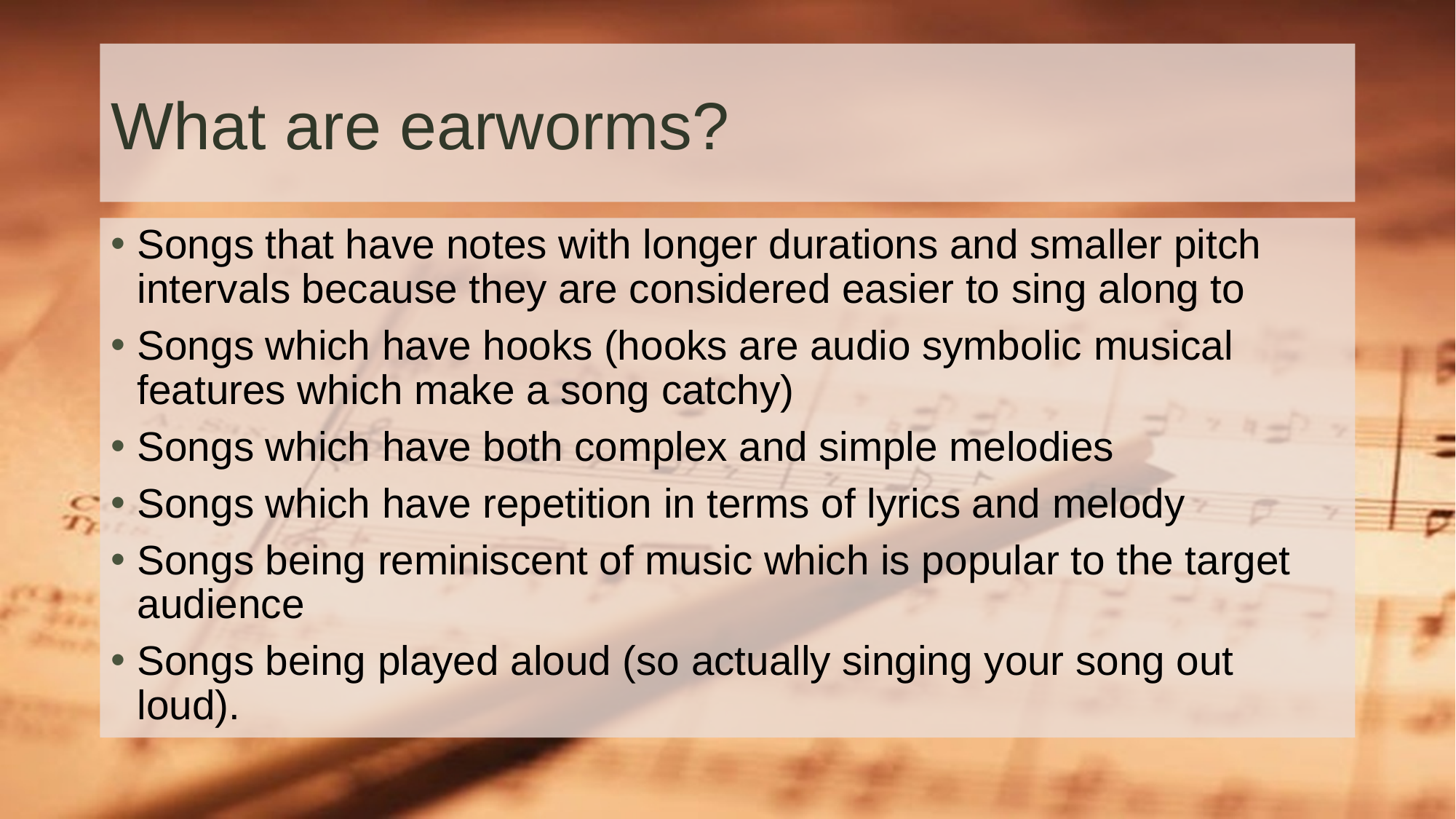

# What are earworms?
Songs that have notes with longer durations and smaller pitch intervals because they are considered easier to sing along to
Songs which have hooks (hooks are audio symbolic musical features which make a song catchy)
Songs which have both complex and simple melodies
Songs which have repetition in terms of lyrics and melody
Songs being reminiscent of music which is popular to the target audience
Songs being played aloud (so actually singing your song out loud).